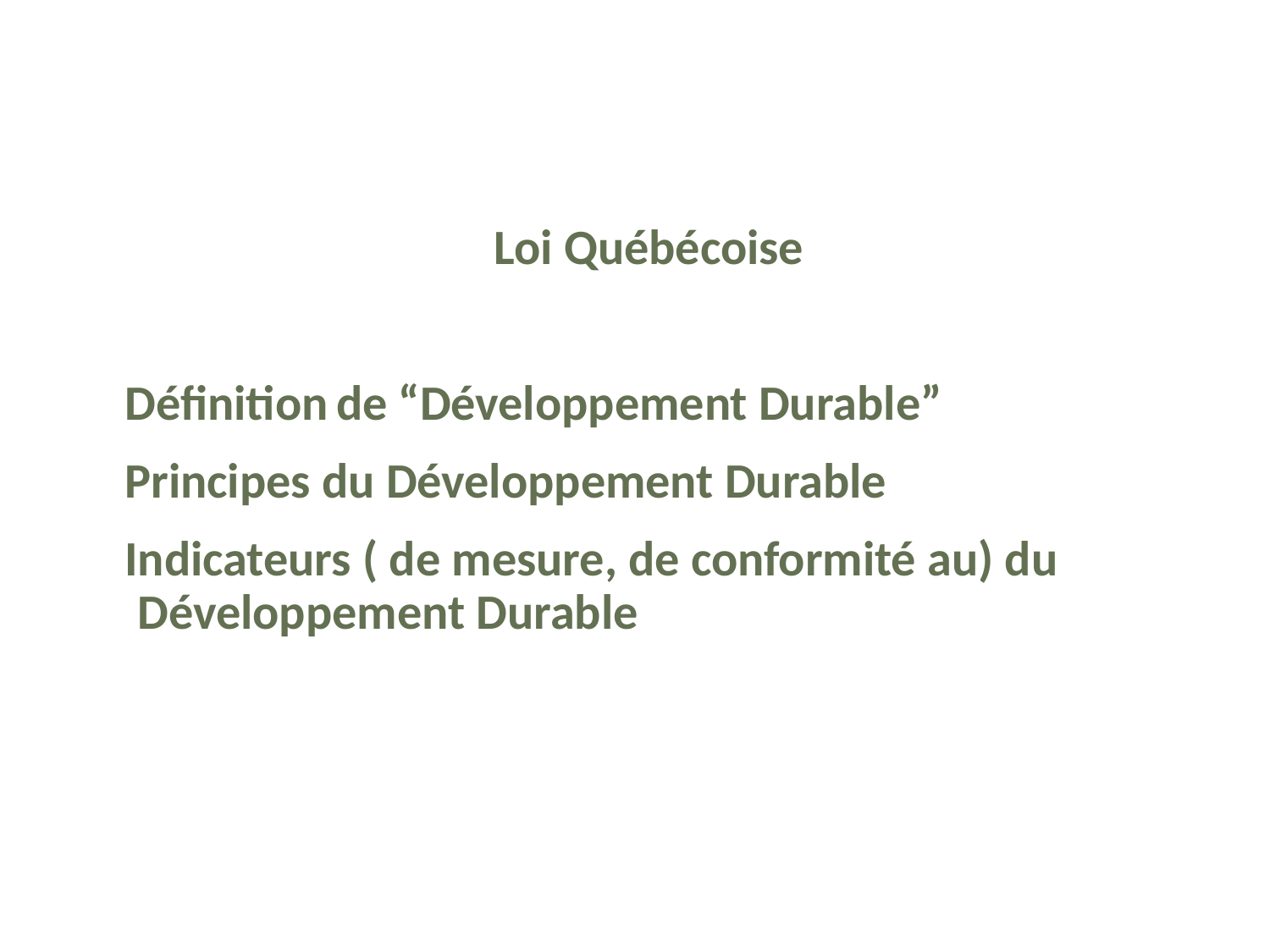

#

Loi Québécoise

Définition de “Développement Durable”
Principes du Développement Durable
Indicateurs ( de mesure, de conformité au) du Développement Durable
3